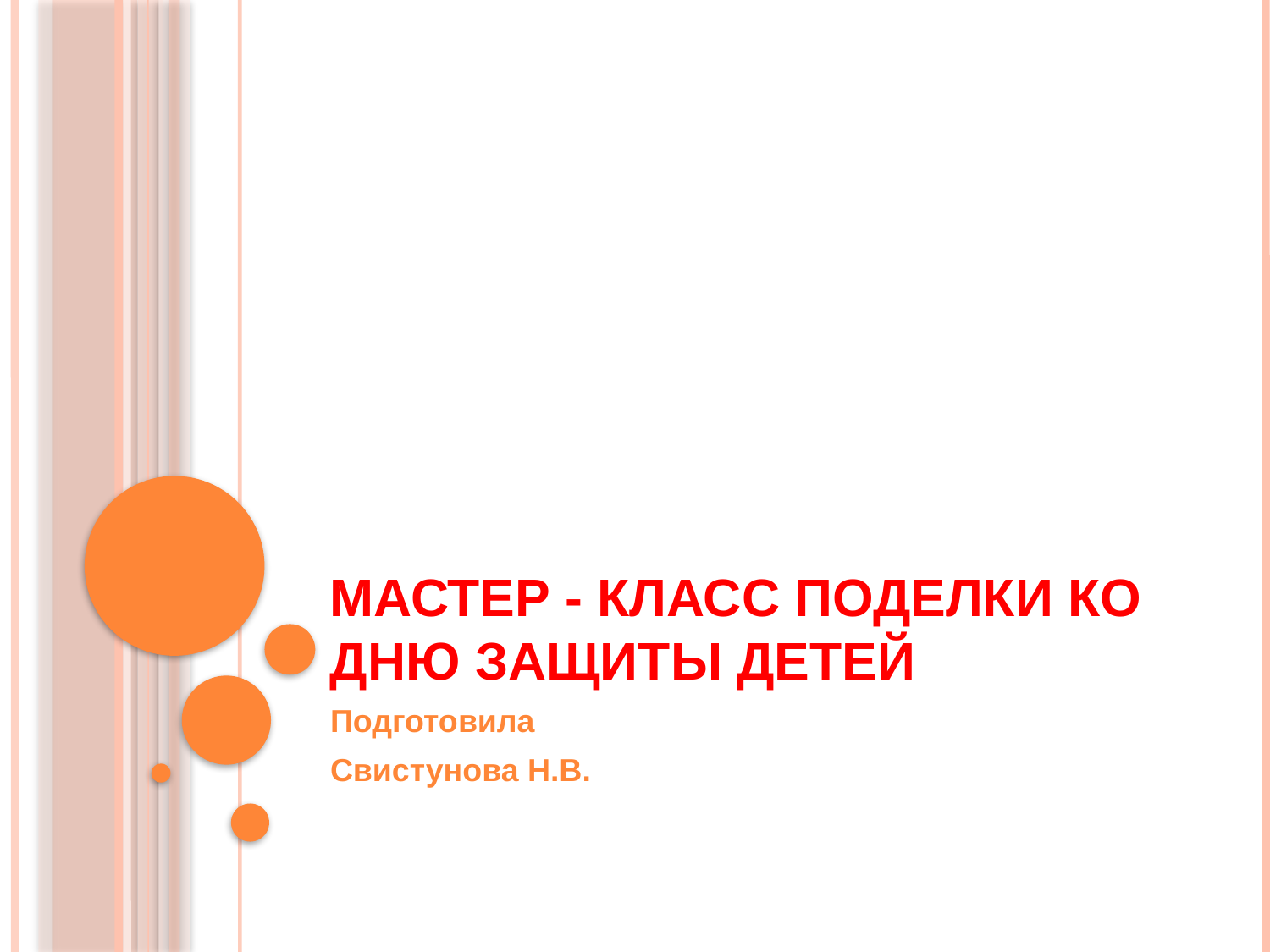

# Мастер - класс поделки ко дню защиты детей
Подготовила
Свистунова Н.В.